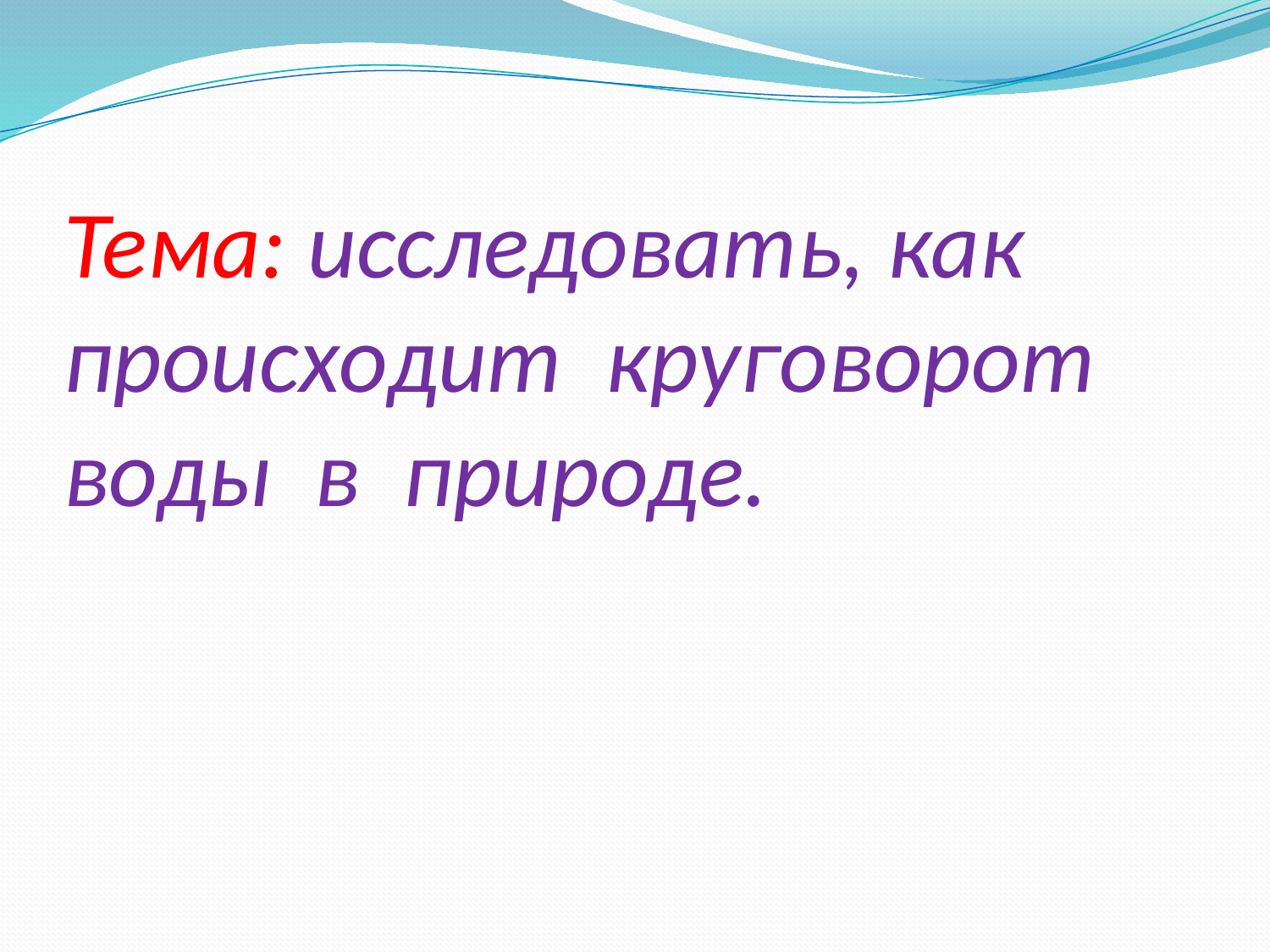

# Тема: исследовать, как  происходит  круговорот  воды  в  природе.